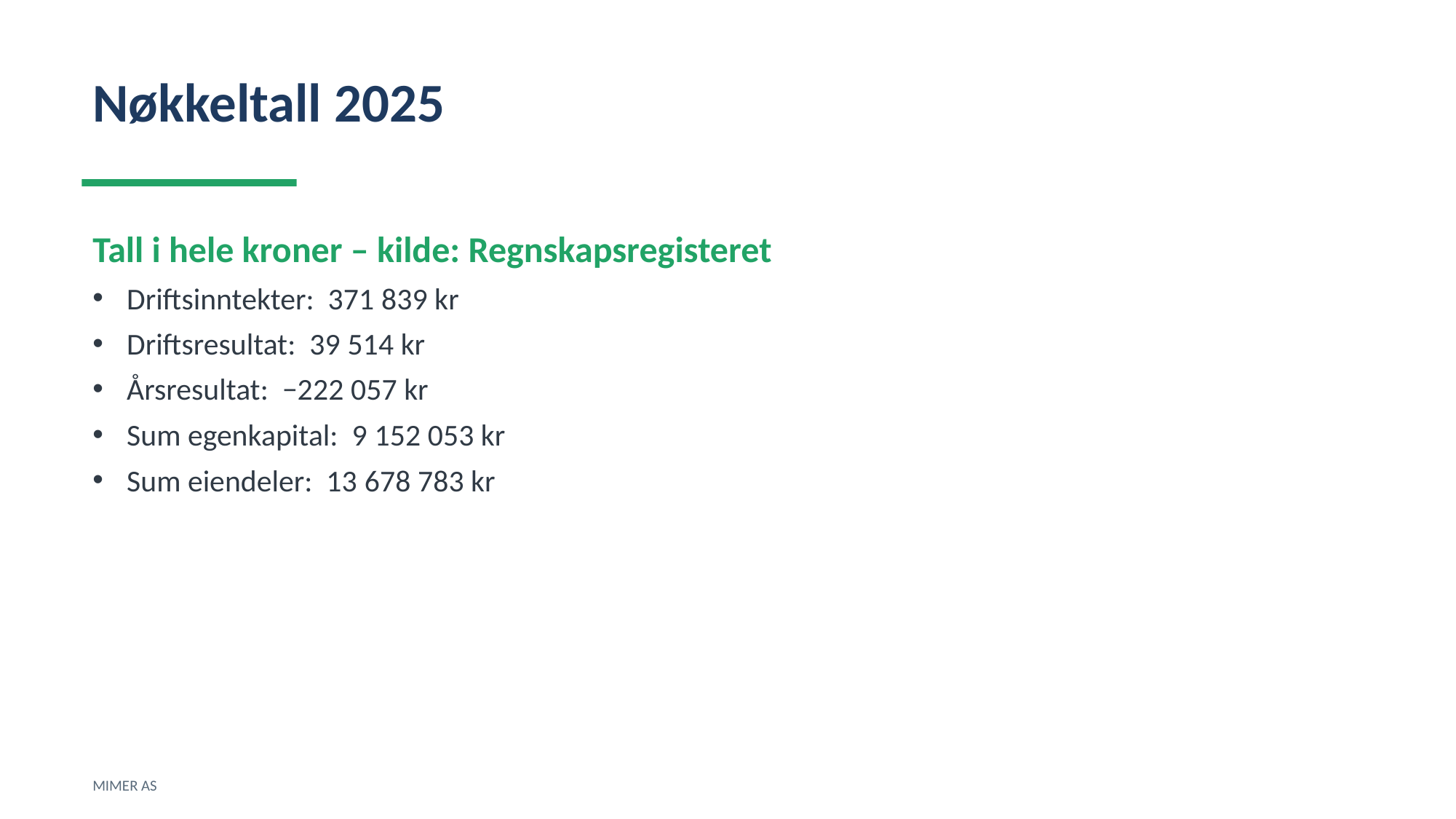

Nøkkeltall 2025

Tall i hele kroner – kilde: Regnskapsregisteret
Driftsinntekter:  371 839 kr
Driftsresultat:  39 514 kr
Årsresultat:  −222 057 kr
Sum egenkapital:  9 152 053 kr
Sum eiendeler:  13 678 783 kr
MIMER AS